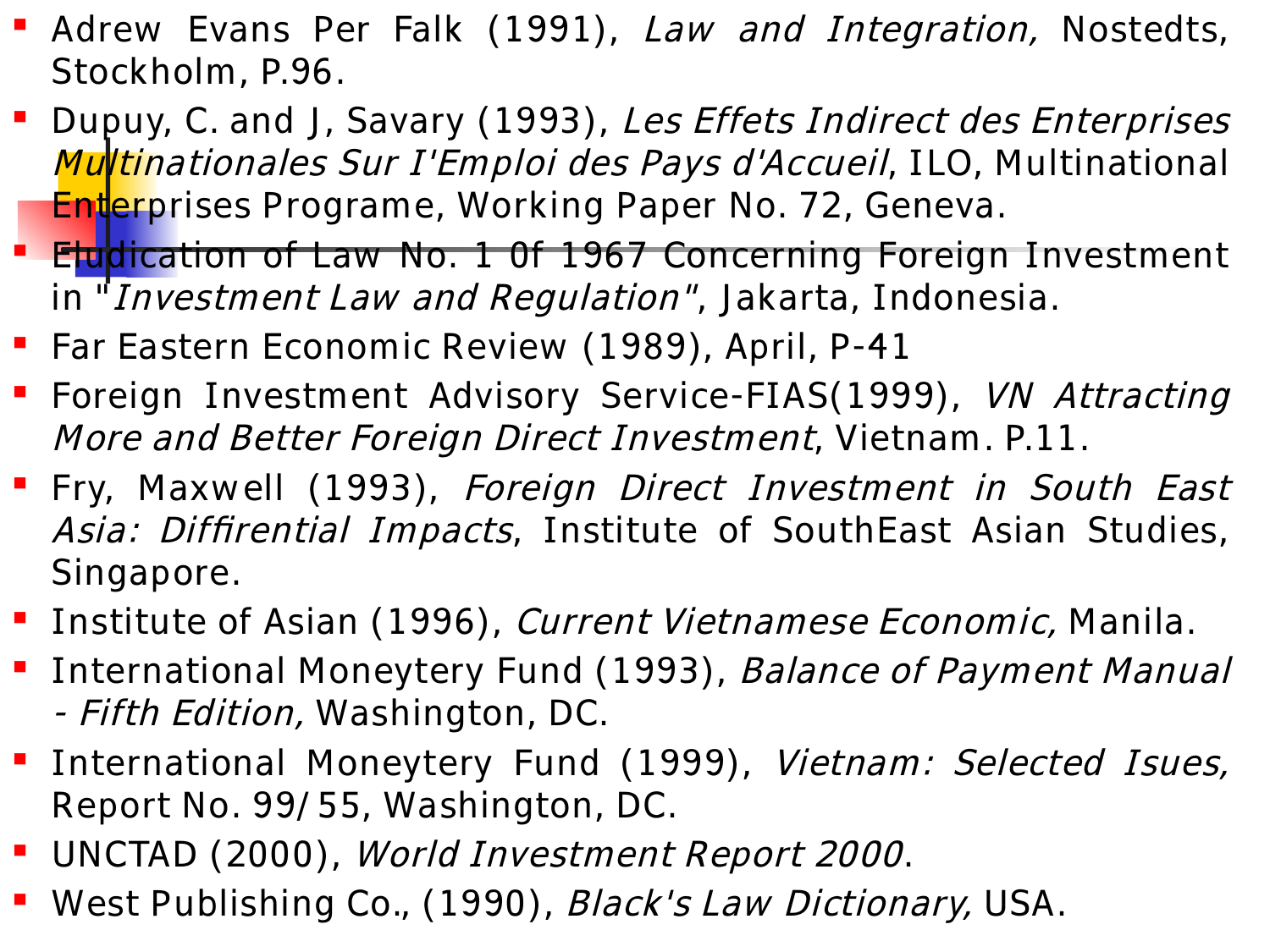

Adrew Evans Per Falk (1991), Law and Integration, Nostedts, Stockholm, P.96.
Dupuy, C. and J, Savary (1993), Les Effets Indirect des Enterprises Multinationales Sur I'Emploi des Pays d'Accueil, ILO, Multinational Enterprises Programe, Working Paper No. 72, Geneva.
Eludication of Law No. 1 0f 1967 Concerning Foreign Investment in "Investment Law and Regulation", Jakarta, Indonesia.
Far Eastern Economic Review (1989), April, P-41
Foreign Investment Advisory Service-FIAS(1999), VN Attracting More and Better Foreign Direct Investment, Vietnam. P.11.
Fry, Maxwell (1993), Foreign Direct Investment in South East Asia: Diffirential Impacts, Institute of SouthEast Asian Studies, Singapore.
Institute of Asian (1996), Current Vietnamese Economic, Manila.
International Moneytery Fund (1993), Balance of Payment Manual - Fifth Edition, Washington, DC.
International Moneytery Fund (1999), Vietnam: Selected Isues, Report No. 99/55, Washington, DC.
UNCTAD (2000), World Investment Report 2000.
West Publishing Co., (1990), Black's Law Dictionary, USA.

#